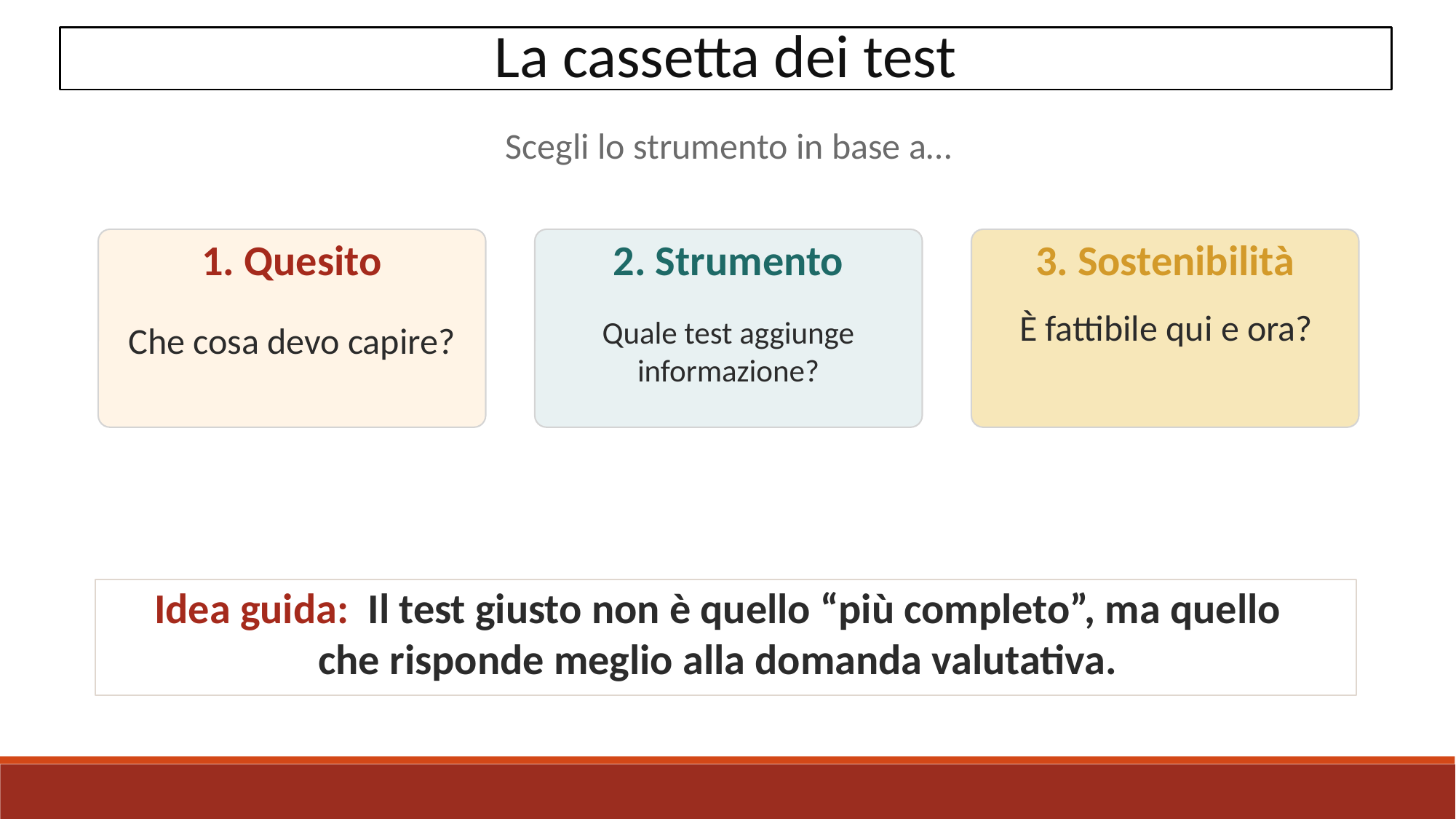

La cassetta dei test
Scegli lo strumento in base a…

1. Quesito
2. Strumento
3. Sostenibilità
È fattibile qui e ora?
Quale test aggiunge informazione?
Che cosa devo capire?

Idea guida:  Il test giusto non è quello “più completo”, ma quello che risponde meglio alla domanda valutativa.